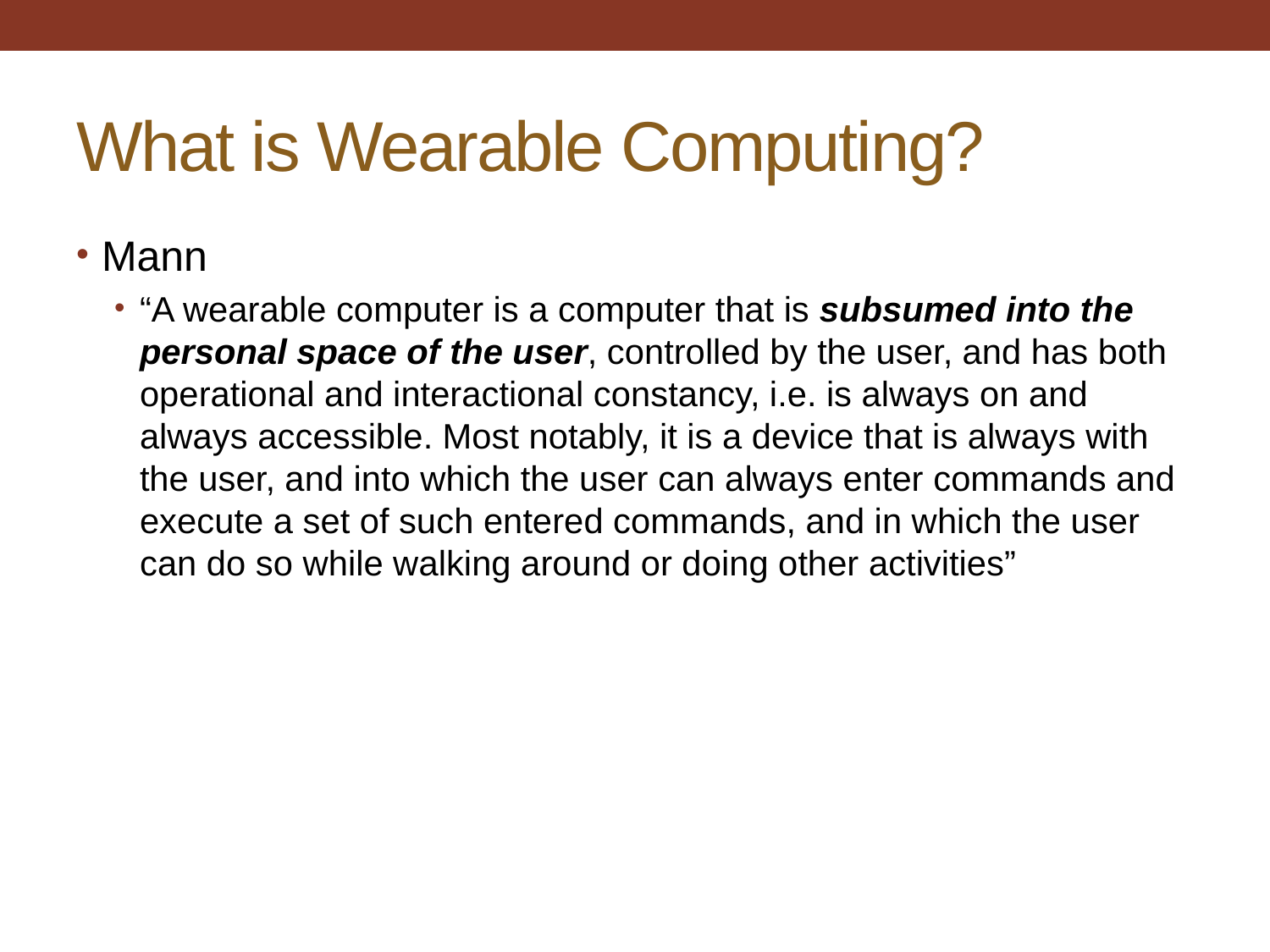

# What is Wearable Computing?
Mann
“A wearable computer is a computer that is subsumed into the personal space of the user, controlled by the user, and has both operational and interactional constancy, i.e. is always on and always accessible. Most notably, it is a device that is always with the user, and into which the user can always enter commands and execute a set of such entered commands, and in which the user can do so while walking around or doing other activities”